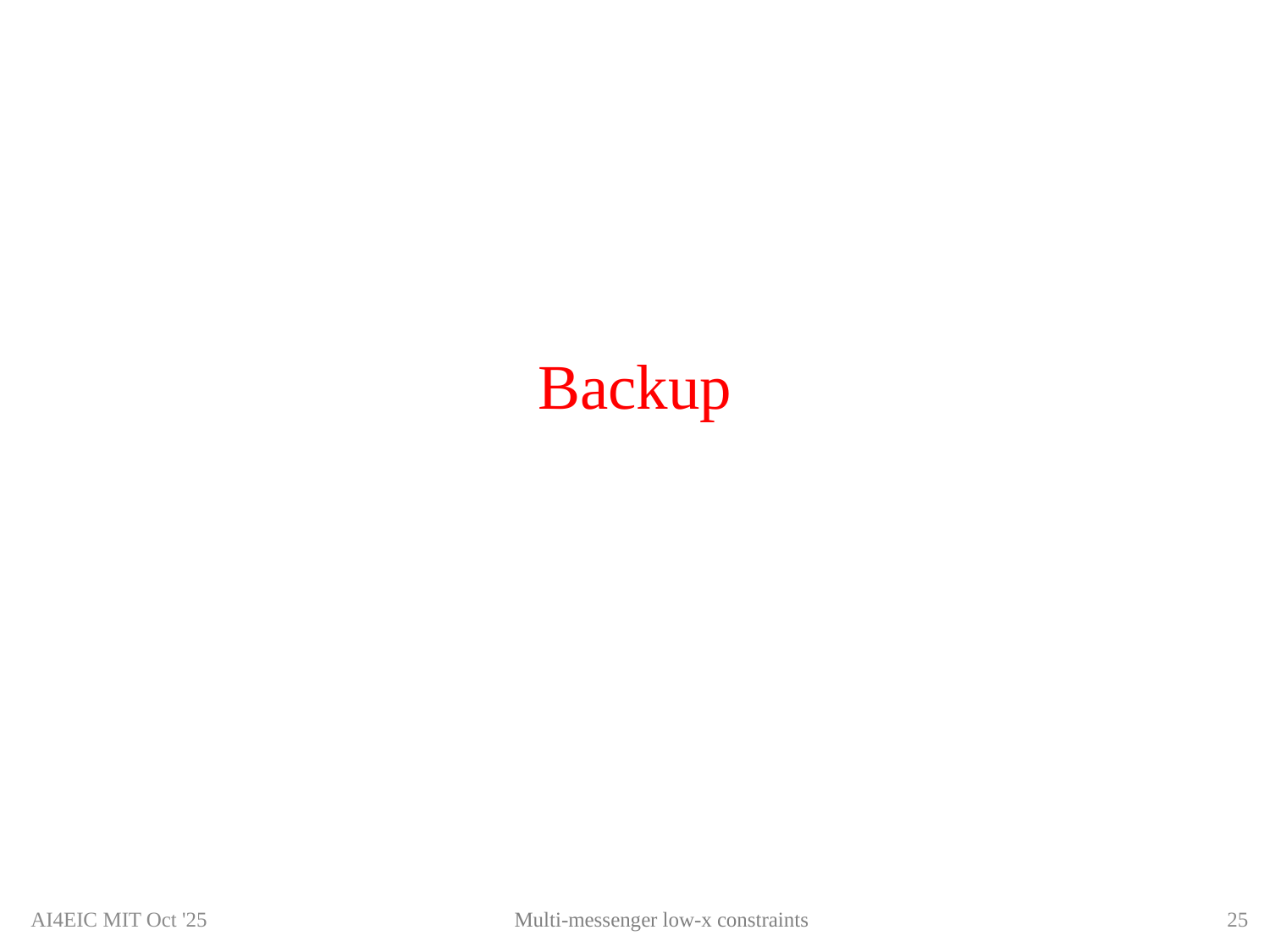

# Backup
Multi-messenger low-x constraints
AI4EIC MIT Oct '25
25